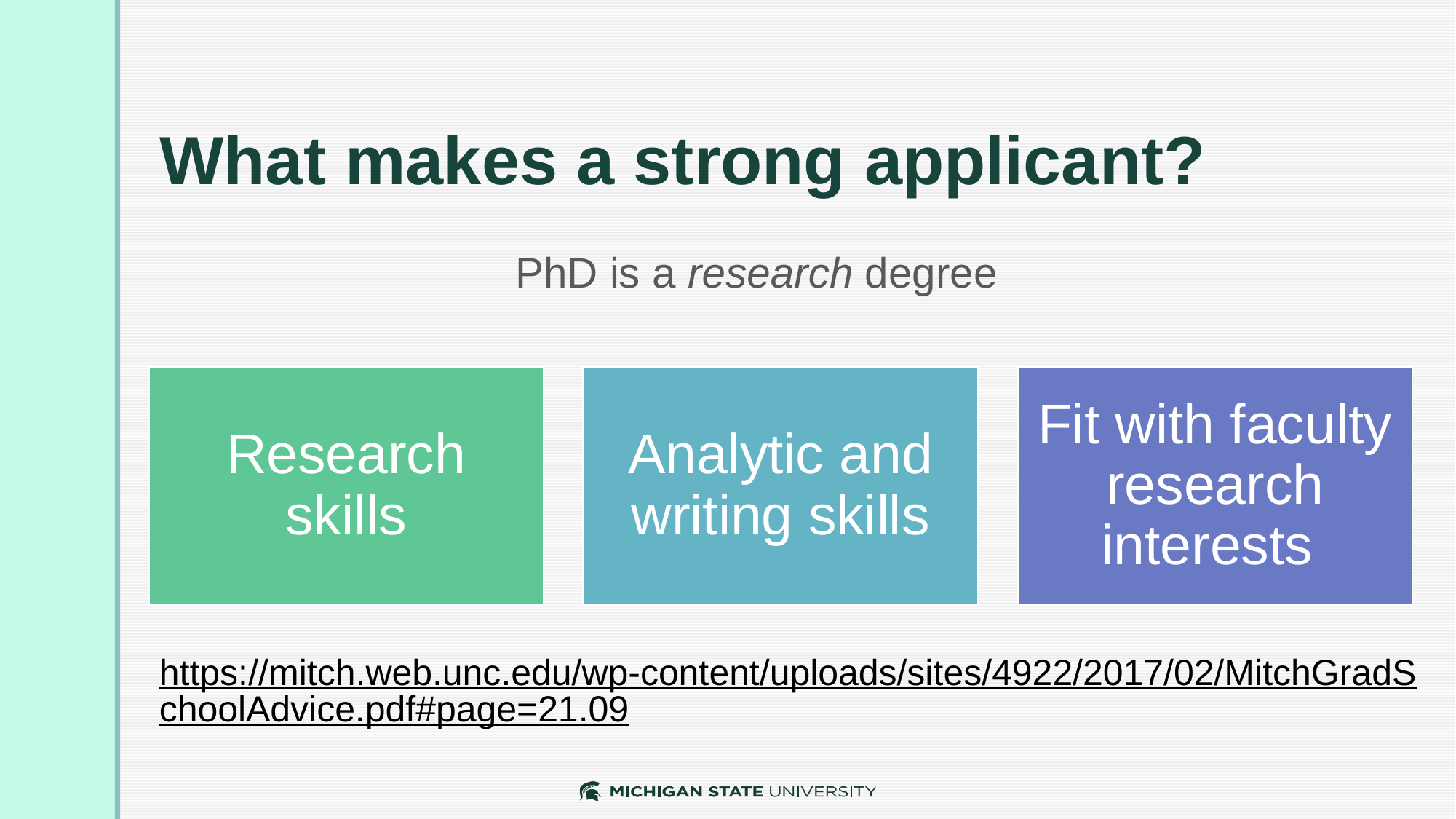

# What makes a strong applicant?
Research skills
Analytic and writing skills
Fit with faculty research interests
PhD is a research degree
https://mitch.web.unc.edu/wp-content/uploads/sites/4922/2017/02/MitchGradSchoolAdvice.pdf#page=21.09